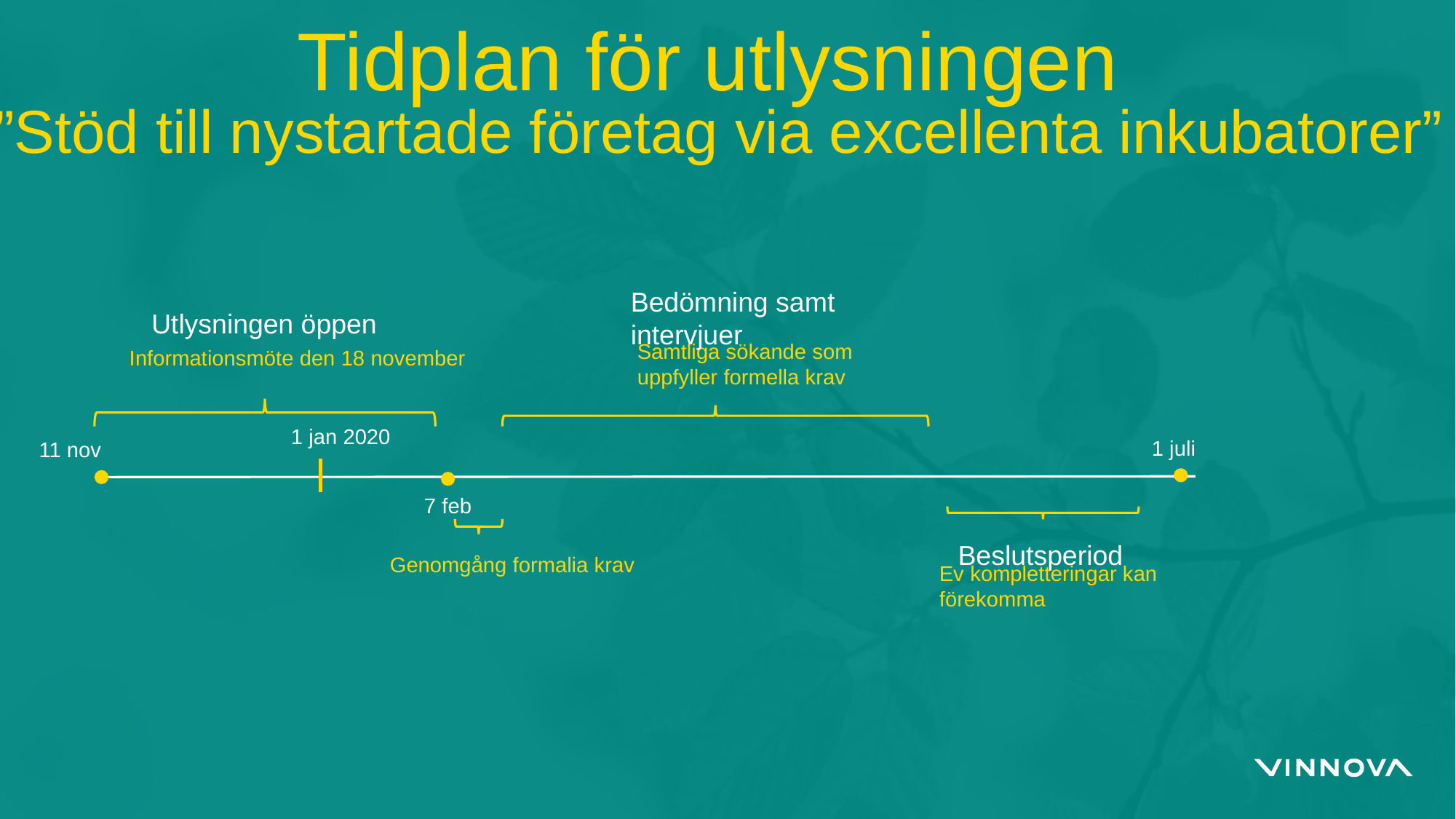

# Tidplan för utlysningen ”Stöd till nystartade företag via excellenta inkubatorer”

Bedömning samt intervjuer
Utlysningen öppen
Samtliga sökande som
uppfyller formella krav
Informationsmöte den 18 november

1 jan 2020
1 juli
11 nov

7 feb

Beslutsperiod
Genomgång formalia krav
Ev kompletteringar kan förekomma